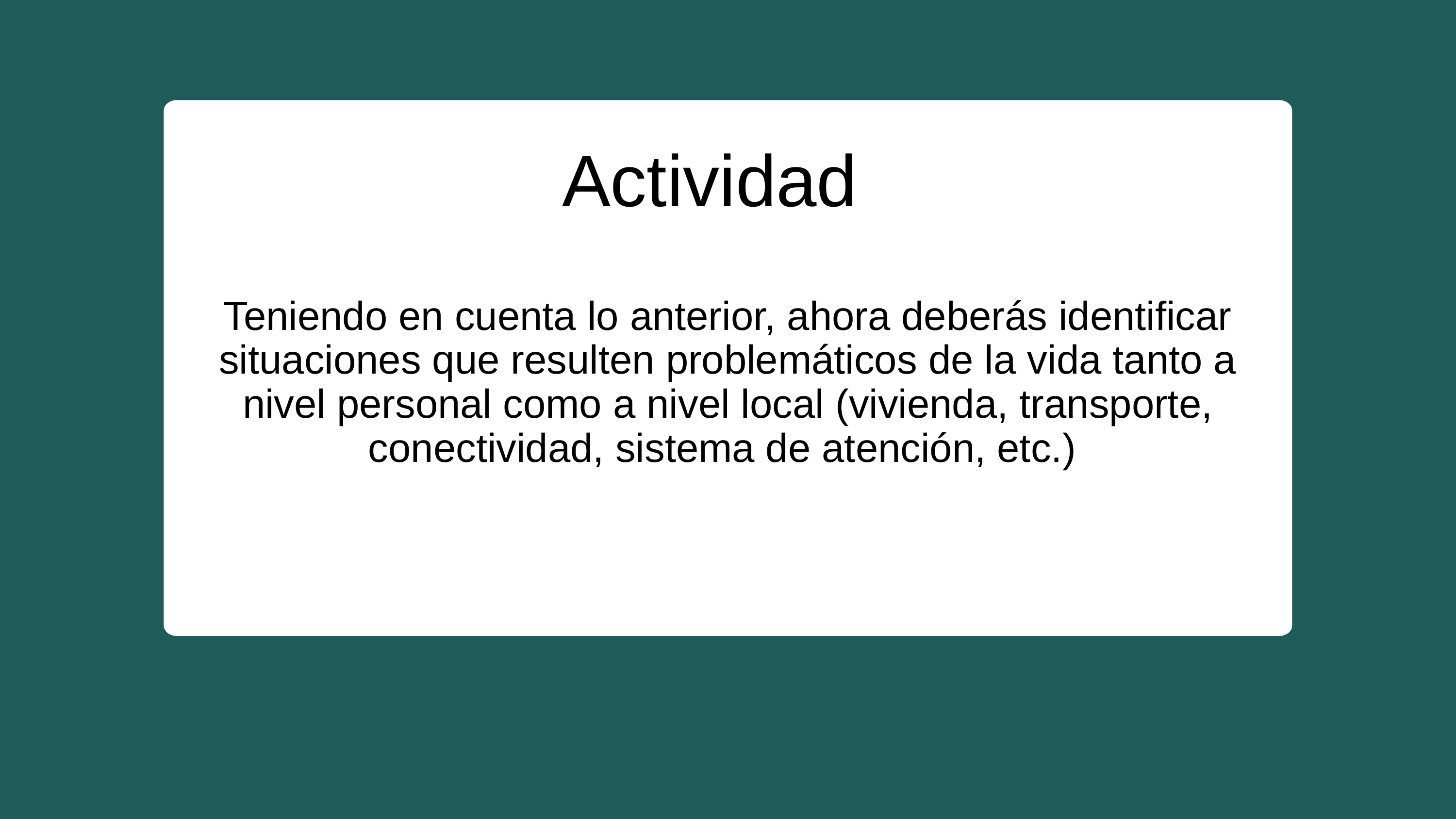

Actividad
Teniendo en cuenta lo anterior, ahora deberás identificar situaciones que resulten problemáticos de la vida tanto a nivel personal como a nivel local (vivienda, transporte, conectividad, sistema de atención, etc.)